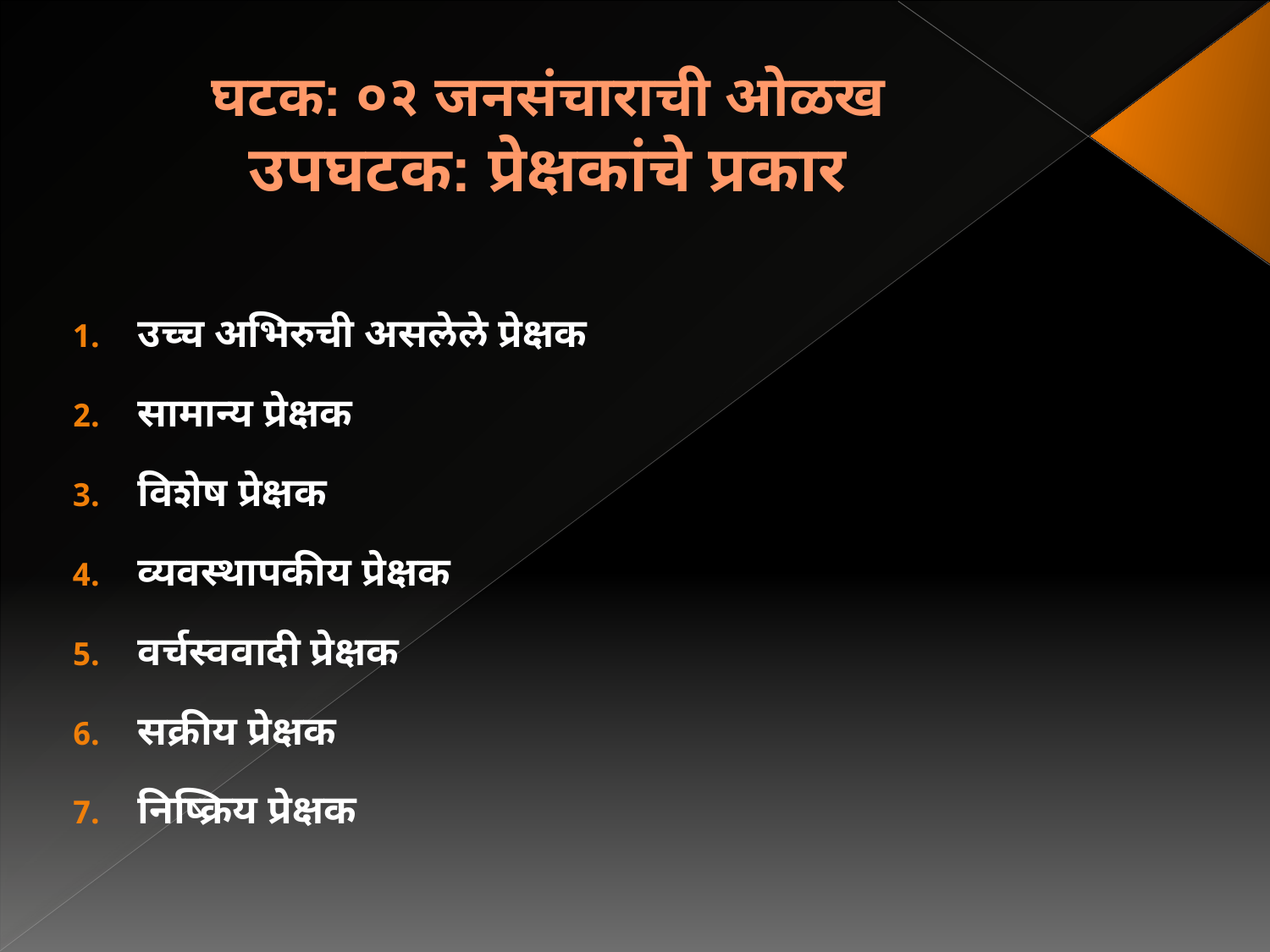

# घटक: ०२ जनसंचाराची ओळख उपघटक: प्रेक्षकांचे प्रकार
उच्च अभिरुची असलेले प्रेक्षक
सामान्य प्रेक्षक
विशेष प्रेक्षक
व्यवस्थापकीय प्रेक्षक
वर्चस्ववादी प्रेक्षक
सक्रीय प्रेक्षक
निष्क्रिय प्रेक्षक